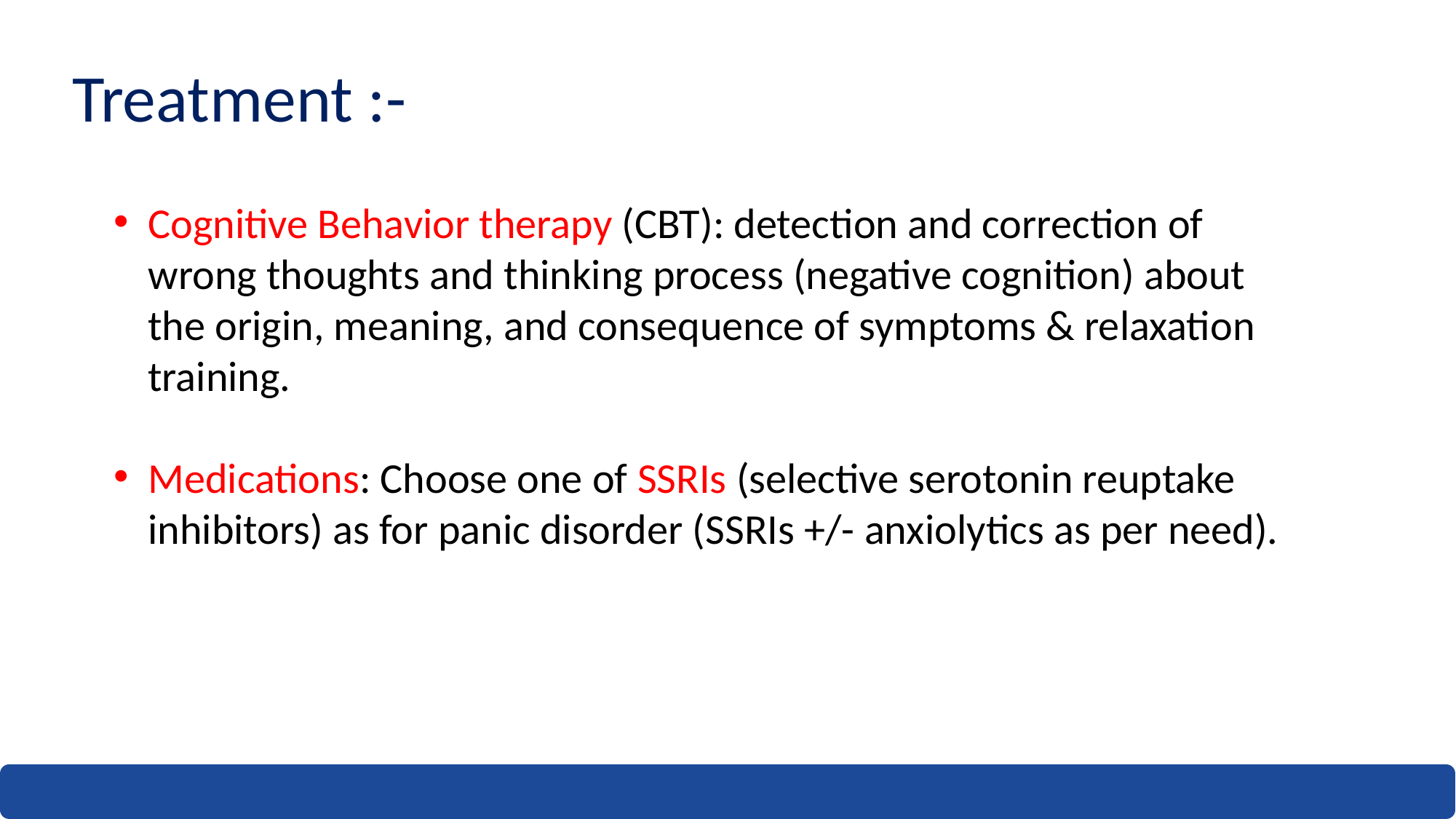

Treatment :-
Cognitive Behavior therapy (CBT): detection and correction of wrong thoughts and thinking process (negative cognition) about the origin, meaning, and consequence of symptoms & relaxation training.

Medications: Choose one of SSRIs (selective serotonin reuptake inhibitors) as for panic disorder (SSRIs +/- anxiolytics as per need).